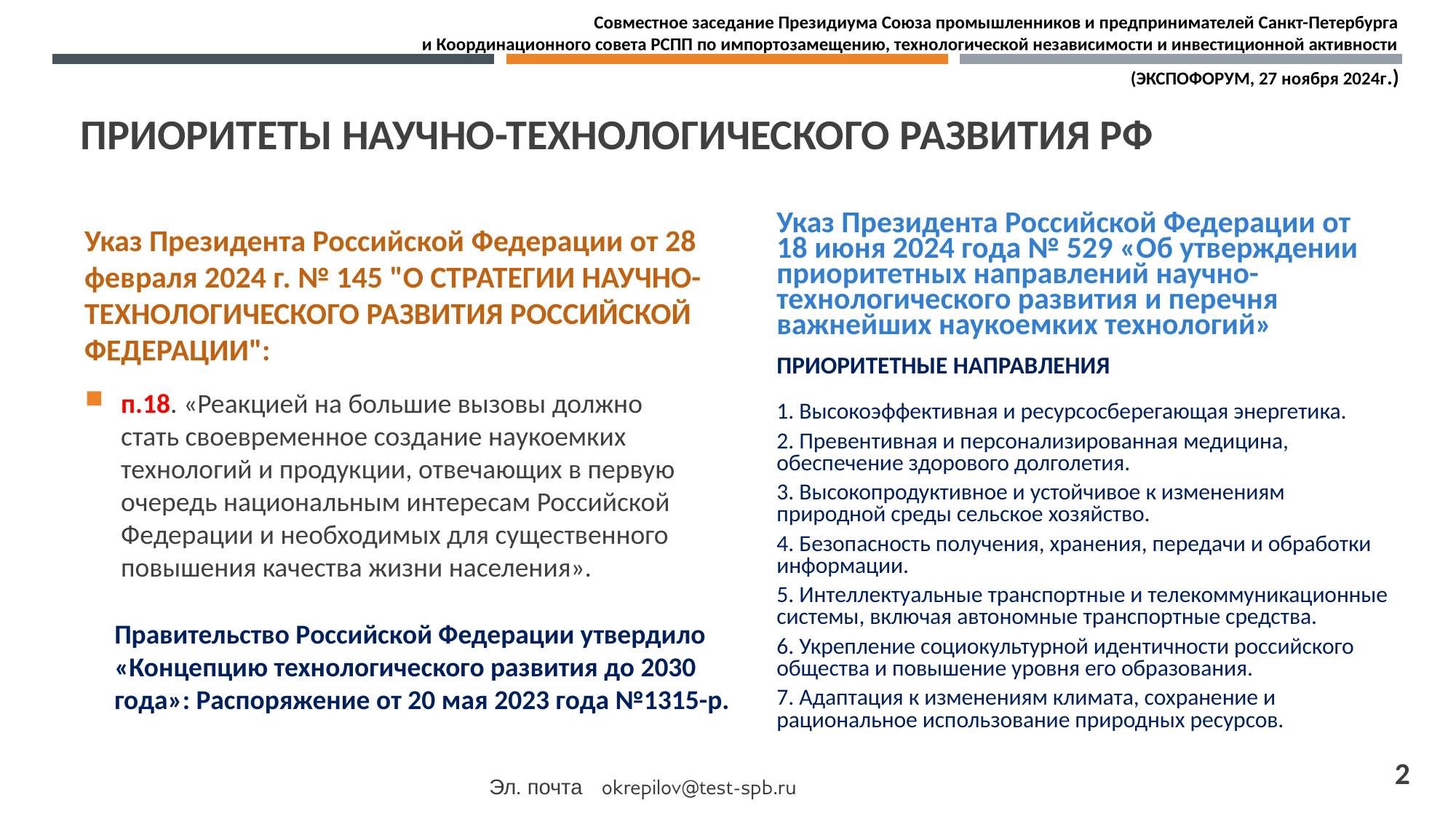

Совместное заседание Президиума Союза промышленников и предпринимателей Санкт-Петербурга
и Координационного совета РСПП по импортозамещению, технологической независимости и инвестиционной активности

(ЭКСПОФОРУМ, 27 ноября 2024г.)
# Приоритеты научно-технологического развития РФ
Указ Президента Российской Федерации от 28 февраля 2024 г. № 145 "О СТРАТЕГИИ НАУЧНО-ТЕХНОЛОГИЧЕСКОГО РАЗВИТИЯ РОССИЙСКОЙ ФЕДЕРАЦИИ":
Указ Президента Российской Федерации от 18 июня 2024 года № 529 «Об утверждении приоритетных направлений научно-технологического развития и перечня важнейших наукоемких технологий»
ПРИОРИТЕТНЫЕ НАПРАВЛЕНИЯ

1. Высокоэффективная и ресурсосберегающая энергетика.
2. Превентивная и персонализированная медицина, обеспечение здорового долголетия.
3. Высокопродуктивное и устойчивое к изменениям природной среды сельское хозяйство.
4. Безопасность получения, хранения, передачи и обработки информации.
5. Интеллектуальные транспортные и телекоммуникационные системы, включая автономные транспортные средства.
6. Укрепление социокультурной идентичности российского общества и повышение уровня его образования.
7. Адаптация к изменениям климата, сохранение и рациональное использование природных ресурсов.
п.18. «Реакцией на большие вызовы должно стать своевременное создание наукоемких технологий и продукции, отвечающих в первую очередь национальным интересам Российской Федерации и необходимых для существенного повышения качества жизни населения».
Правительство Российской Федерации утвердило «Концепцию технологического развития до 2030 года»: Распоряжение от 20 мая 2023 года №1315-р.
2
Эл. почта   okrepilov@test-spb.ru